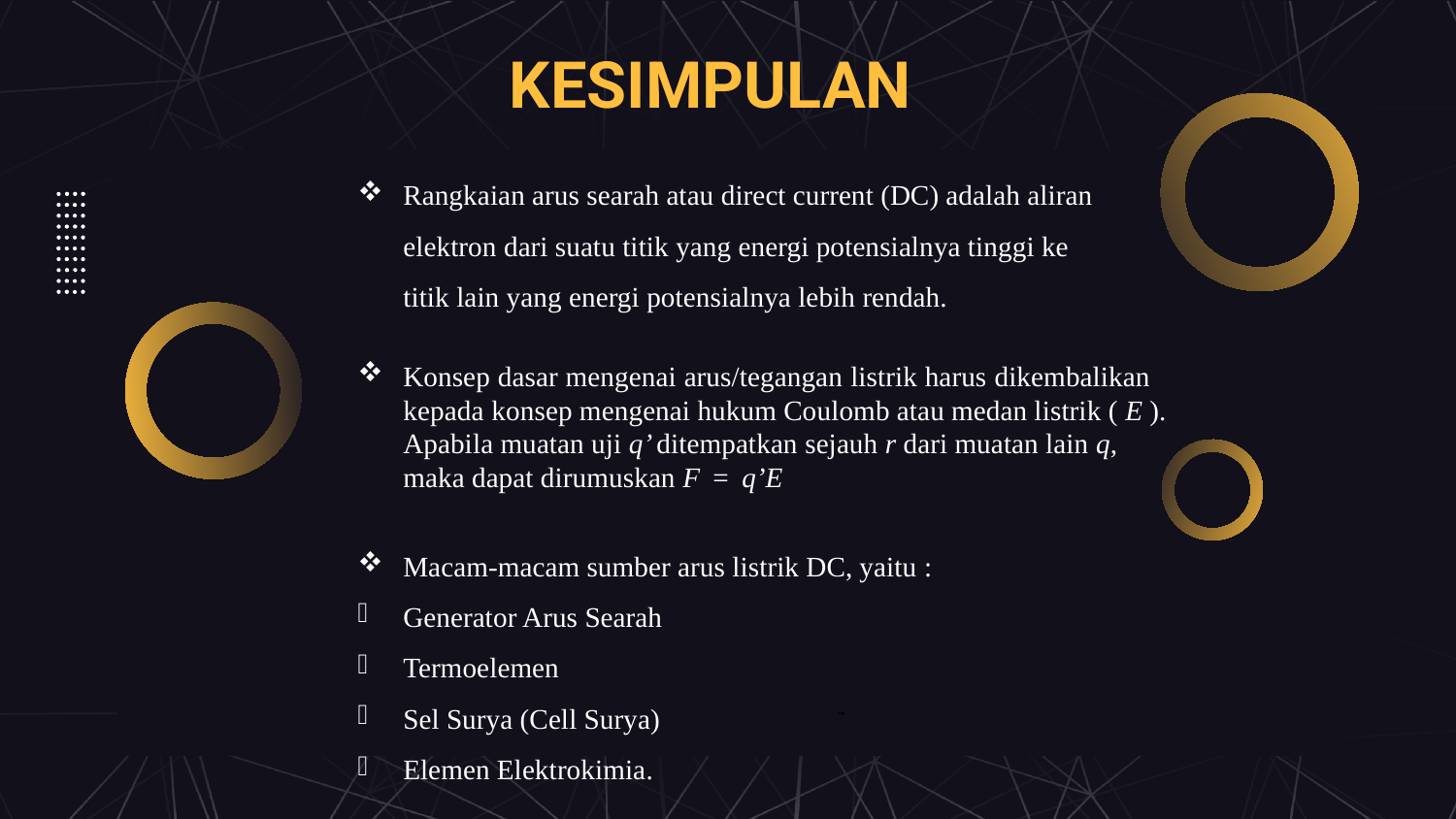

# KESIMPULAN
Rangkaian arus searah atau direct current (DC) adalah aliran elektron dari suatu titik yang energi potensialnya tinggi ke titik lain yang energi potensialnya lebih rendah.
Konsep dasar mengenai arus/tegangan listrik harus dikembalikan kepada konsep mengenai hukum Coulomb atau medan listrik ( E ). Apabila muatan uji q’ ditempatkan sejauh r dari muatan lain q, maka dapat dirumuskan F = q’E
Macam-macam sumber arus listrik DC, yaitu :
Generator Arus Searah
Termoelemen
Sel Surya (Cell Surya)
Elemen Elektrokimia.